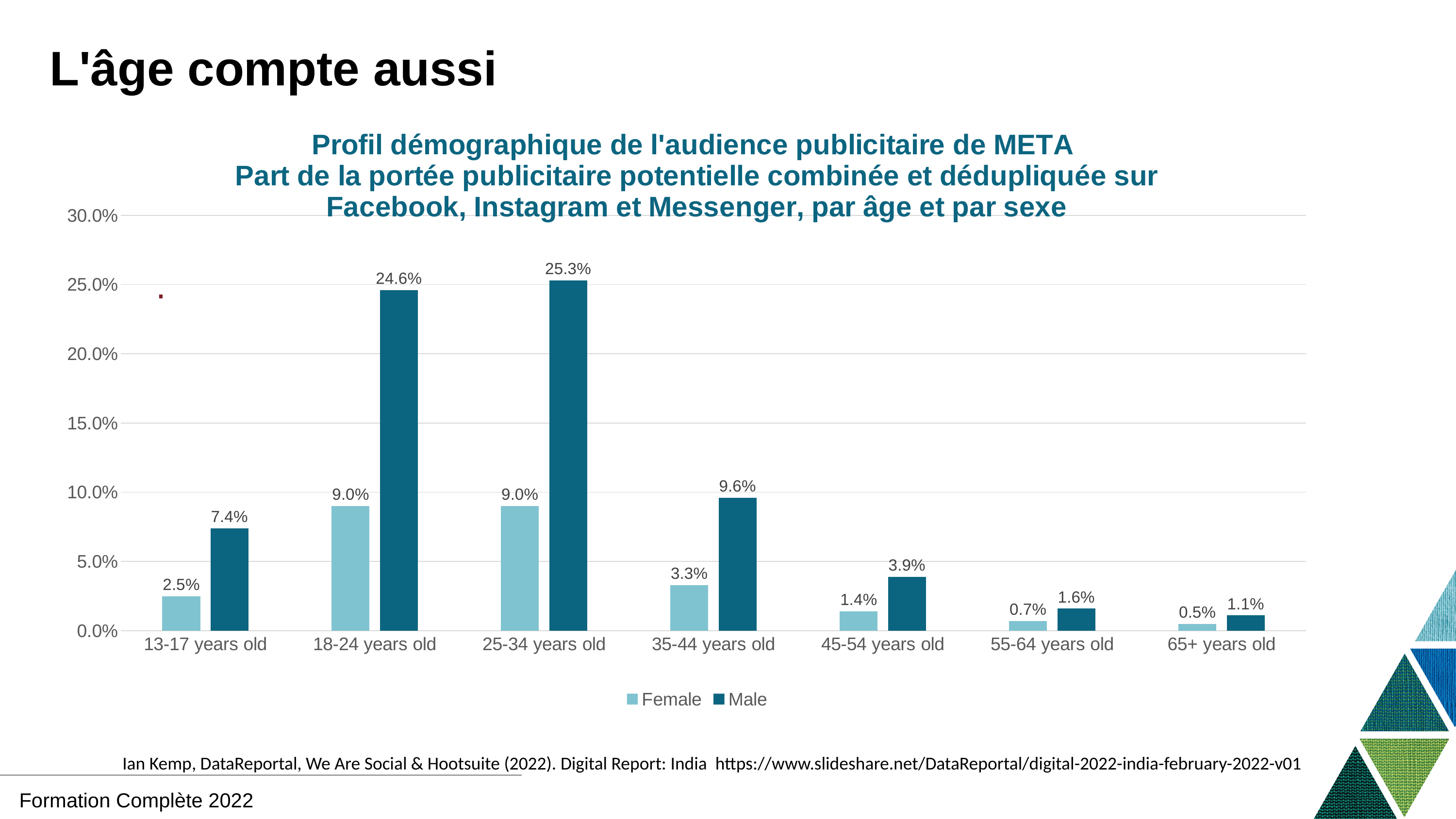

# L'âge compte aussi

### Chart: Profil démographique de l'audience publicitaire de META
Part de la portée publicitaire potentielle combinée et dédupliquée sur Facebook, Instagram et Messenger, par âge et par sexe

| Category | Female | Male |
|---|---|---|
| 13-17 years old | 0.025 | 0.074 |
| 18-24 years old | 0.09 | 0.246 |
| 25-34 years old | 0.09 | 0.253 |
| 35-44 years old | 0.033 | 0.096 |
| 45-54 years old | 0.014 | 0.039 |
| 55-64 years old | 0.007 | 0.016 |
| 65+ years old | 0.005 | 0.011 |
.
Ian Kemp, DataReportal, We Are Social & Hootsuite (2022). Digital Report: India  https://www.slideshare.net/DataReportal/digital-2022-india-february-2022-v01
Formation Complète 2022